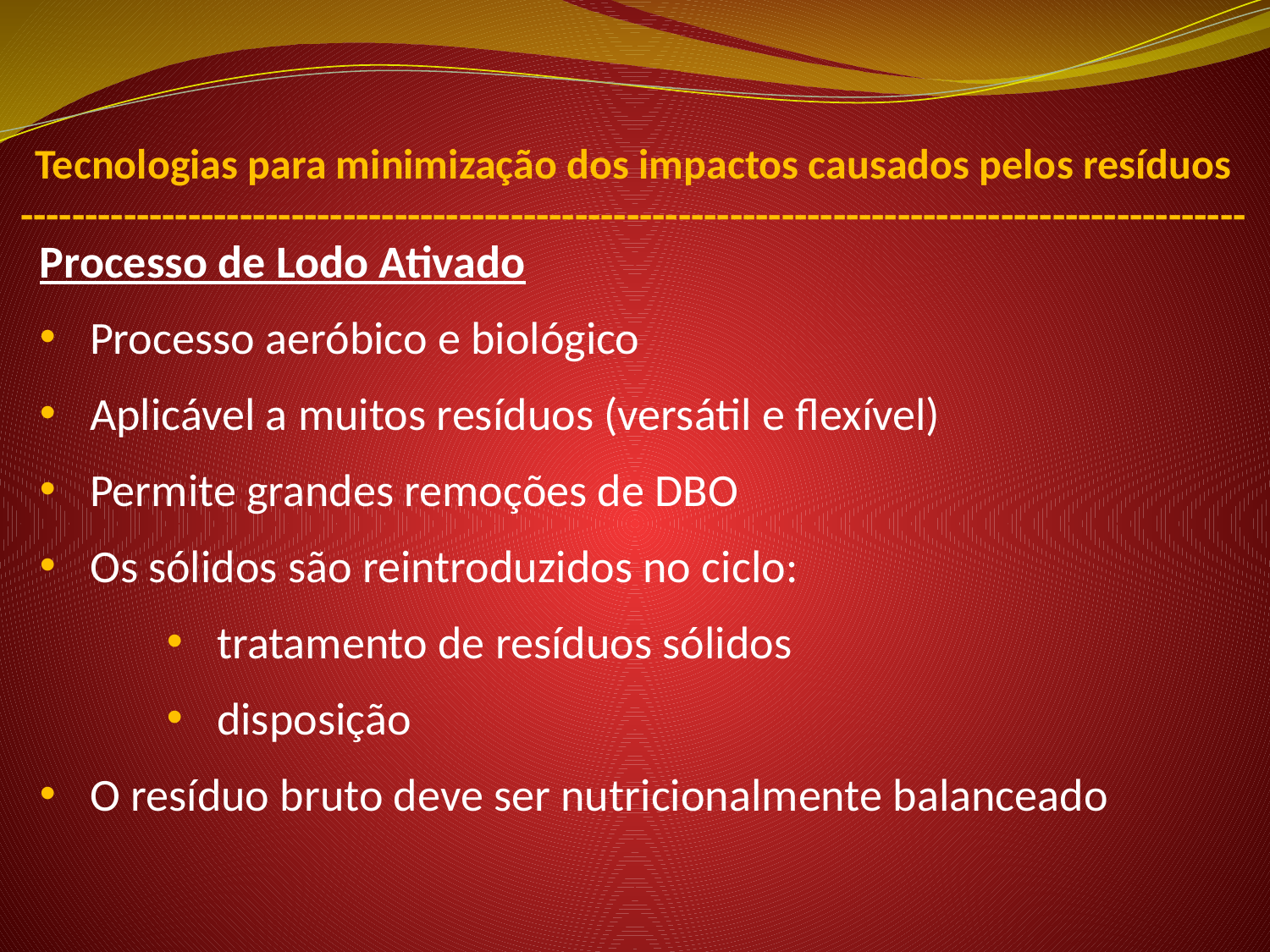

Tecnologias para minimização dos impactos causados pelos resíduos
-----------------------------------------------------------------------------------------------
Processo de Lodo Ativado
Processo aeróbico e biológico
Aplicável a muitos resíduos (versátil e flexível)
Permite grandes remoções de DBO
Os sólidos são reintroduzidos no ciclo:
tratamento de resíduos sólidos
disposição
O resíduo bruto deve ser nutricionalmente balanceado